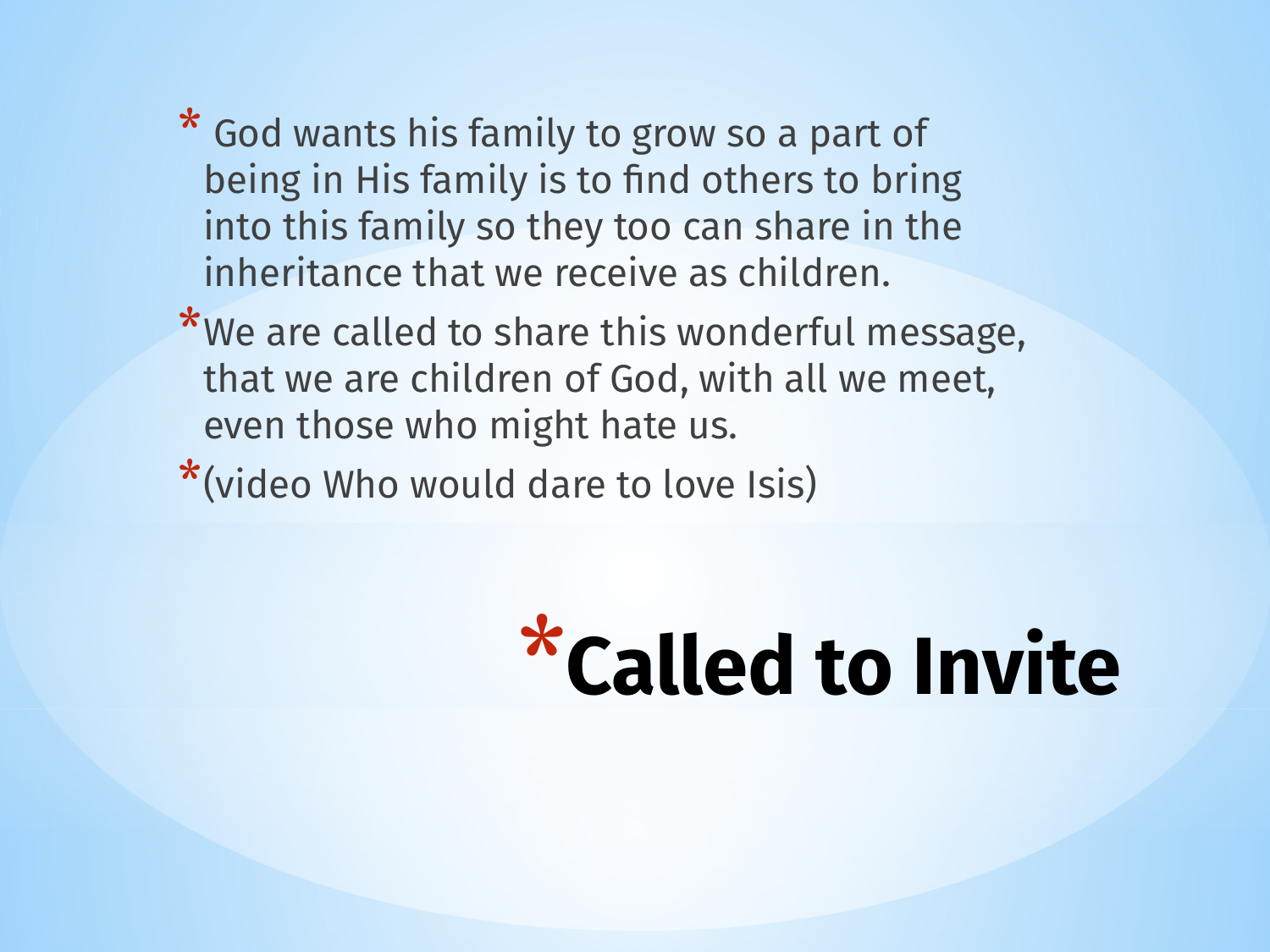

God wants his family to grow so a part of being in His family is to find others to bring into this family so they too can share in the inheritance that we receive as children.
We are called to share this wonderful message, that we are children of God, with all we meet, even those who might hate us.
(video Who would dare to love Isis)
# Called to Invite